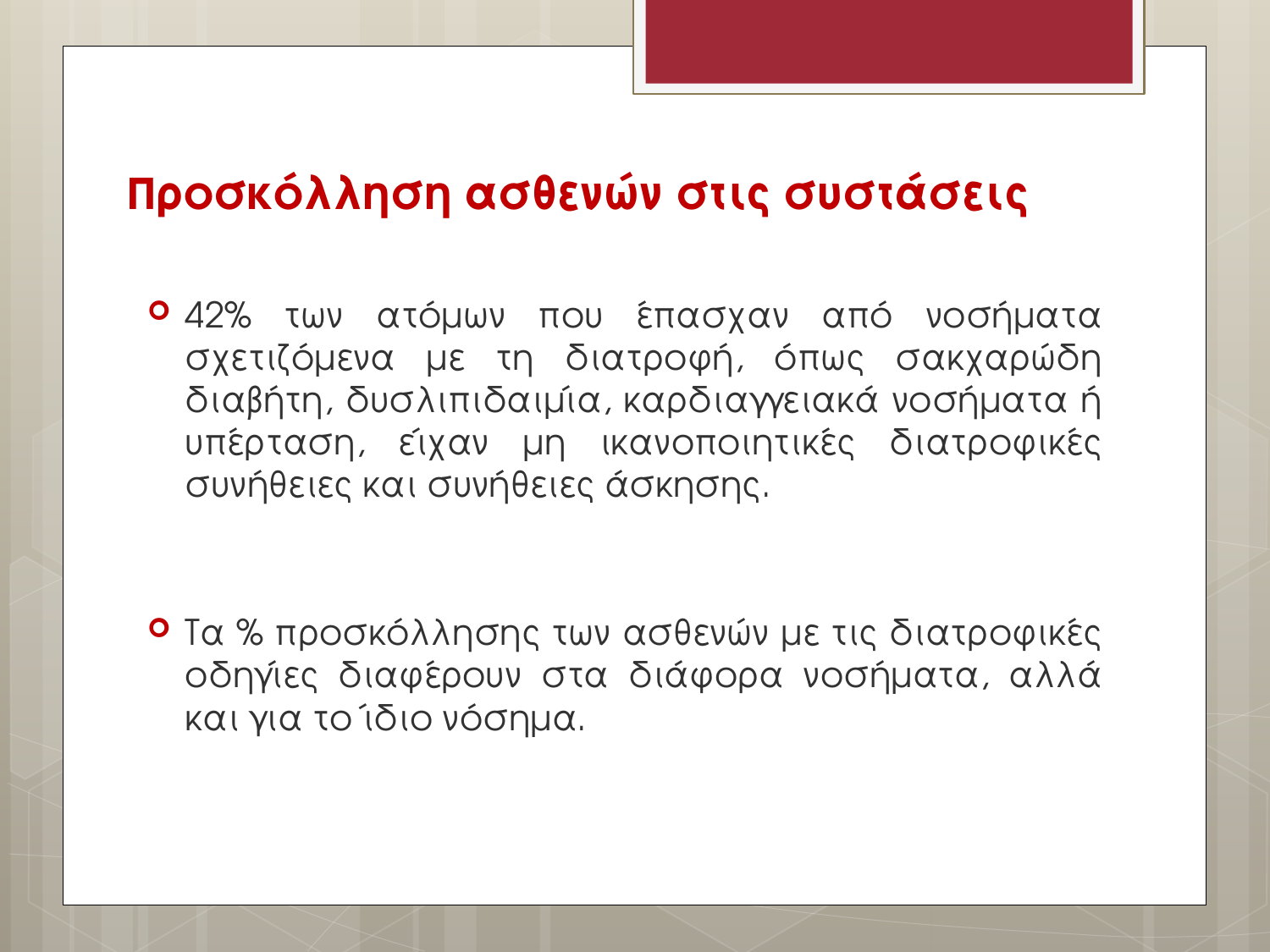

# Προσκόλληση ασθενών στις συστάσεις
42% των ατόμων που έπασχαν από νοσήματα σχετιζόμενα με τη διατροφή, όπως σακχαρώδη διαβήτη, δυσλιπιδαιμία, καρδιαγγειακά νοσήματα ή υπέρταση, είχαν μη ικανοποιητικές διατροφικές συνήθειες και συνήθειες άσκησης.

Τα % προσκόλλησης των ασθενών με τις διατροφικές οδηγίες διαφέρουν στα διάφορα νοσήματα, αλλά και για το ίδιο νόσημα.